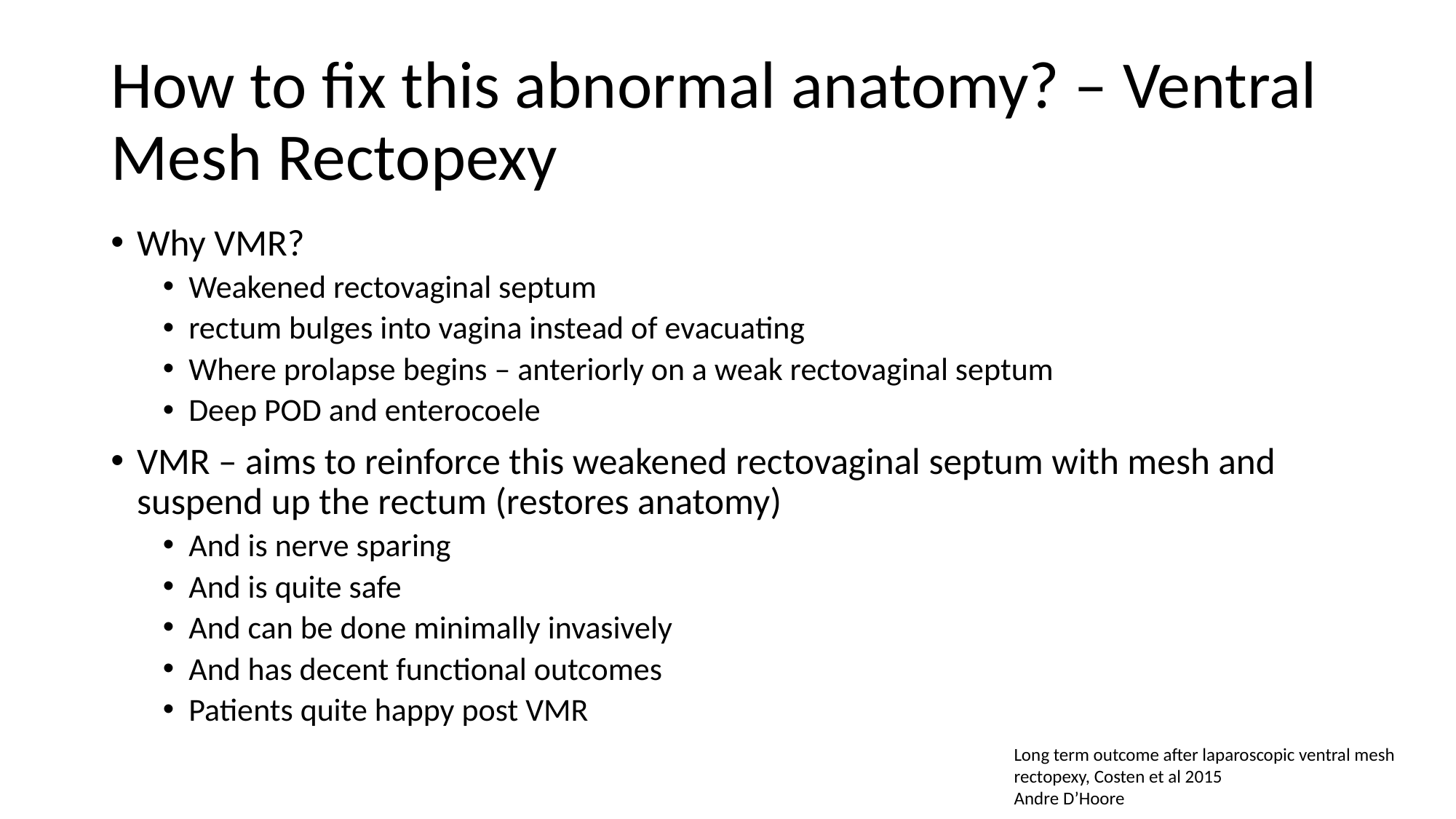

# How to fix this abnormal anatomy? – Ventral Mesh Rectopexy
Why VMR?
Weakened rectovaginal septum
rectum bulges into vagina instead of evacuating
Where prolapse begins – anteriorly on a weak rectovaginal septum
Deep POD and enterocoele
VMR – aims to reinforce this weakened rectovaginal septum with mesh and suspend up the rectum (restores anatomy)
And is nerve sparing
And is quite safe
And can be done minimally invasively
And has decent functional outcomes
Patients quite happy post VMR

Long term outcome after laparoscopic ventral mesh rectopexy, Costen et al 2015
Andre D’Hoore